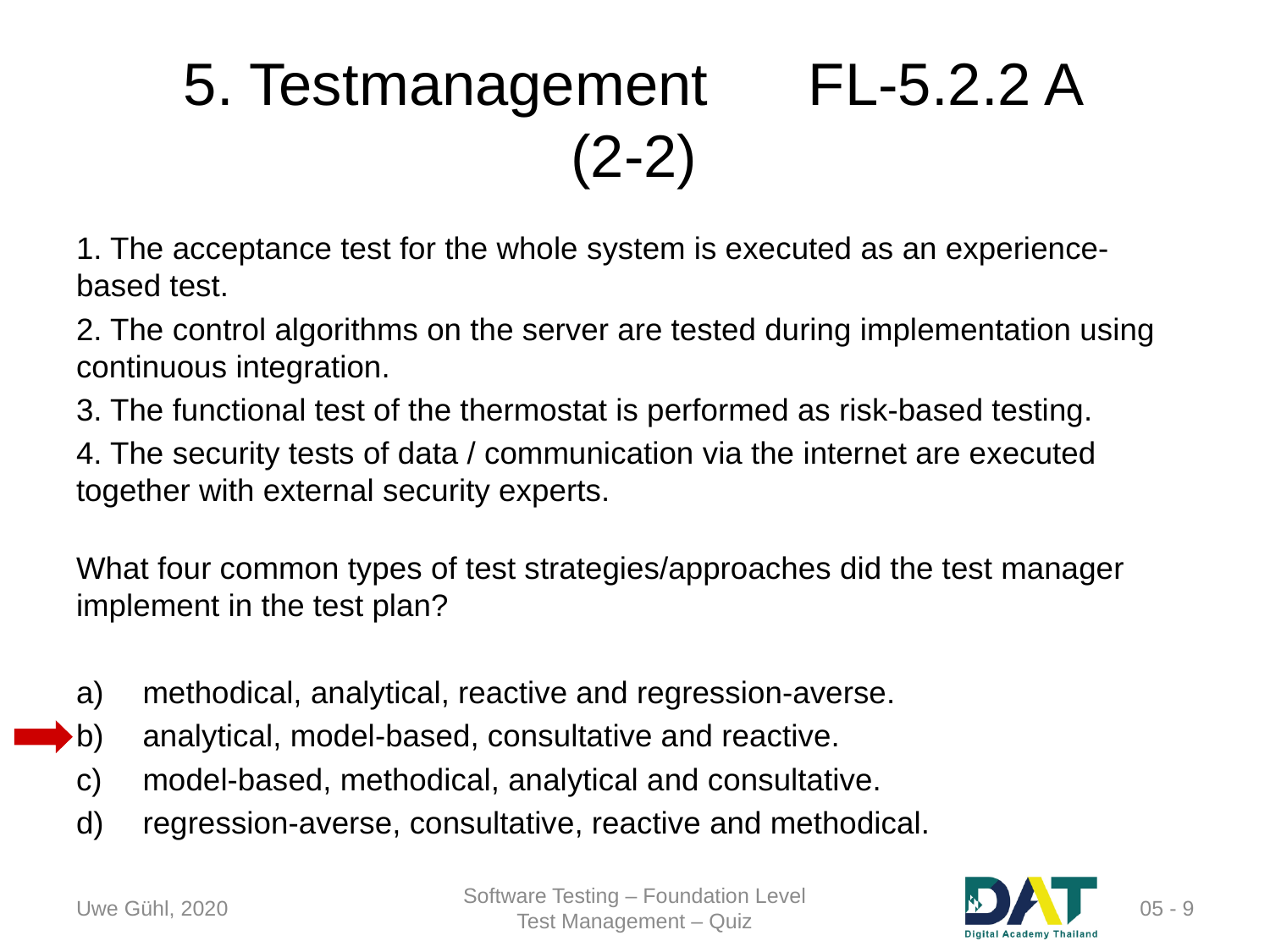

# 5. Testmanagement	FL-5.2.2 A (2-2)
1. The acceptance test for the whole system is executed as an experience-based test.
2. The control algorithms on the server are tested during implementation using continuous integration.
3. The functional test of the thermostat is performed as risk-based testing.
4. The security tests of data / communication via the internet are executed together with external security experts.
What four common types of test strategies/approaches did the test manager implement in the test plan?

methodical, analytical, reactive and regression-averse.
analytical, model-based, consultative and reactive.
model-based, methodical, analytical and consultative.
regression-averse, consultative, reactive and methodical.

Uwe Gühl, 2020
Software Testing – Foundation Level
Test Management – Quiz
 05 - 9